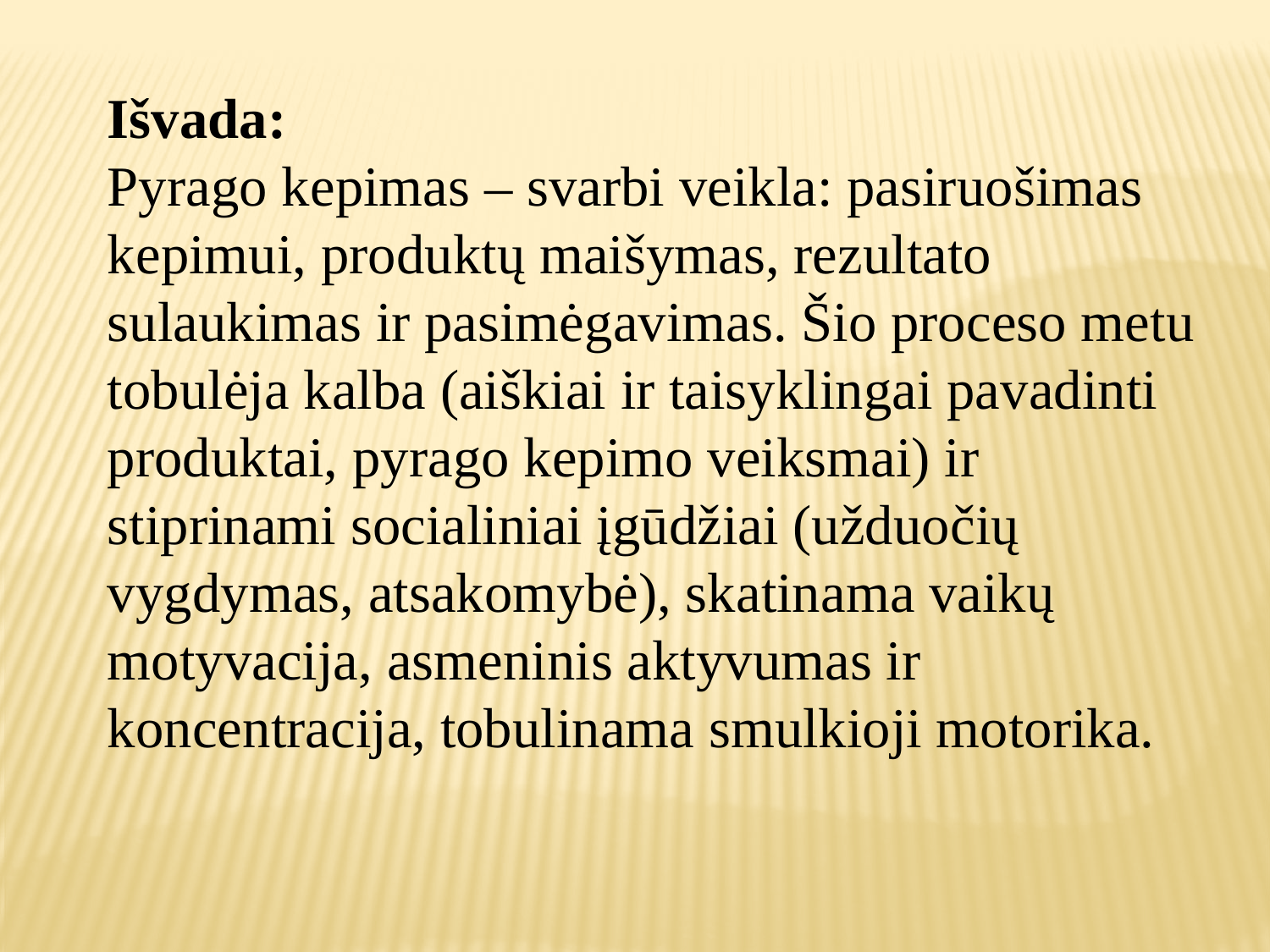

Išvada:
Pyrago kepimas – svarbi veikla: pasiruošimas kepimui, produktų maišymas, rezultato sulaukimas ir pasimėgavimas. Šio proceso metu tobulėja kalba (aiškiai ir taisyklingai pavadinti produktai, pyrago kepimo veiksmai) ir stiprinami socialiniai įgūdžiai (užduočių vygdymas, atsakomybė), skatinama vaikų motyvacija, asmeninis aktyvumas ir koncentracija, tobulinama smulkioji motorika.